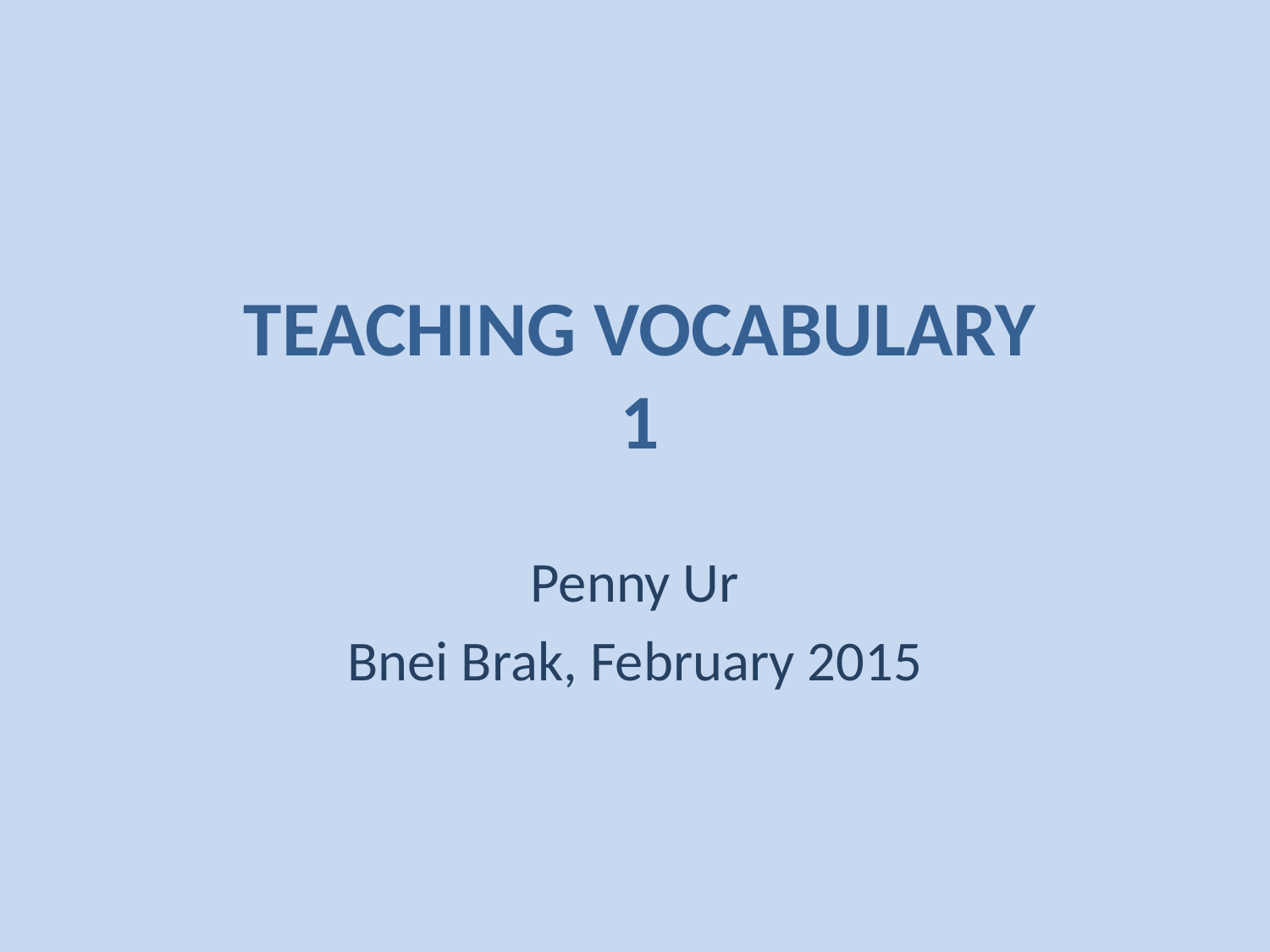

# TEACHING VOCABULARY 1
Penny Ur
Bnei Brak, February 2015